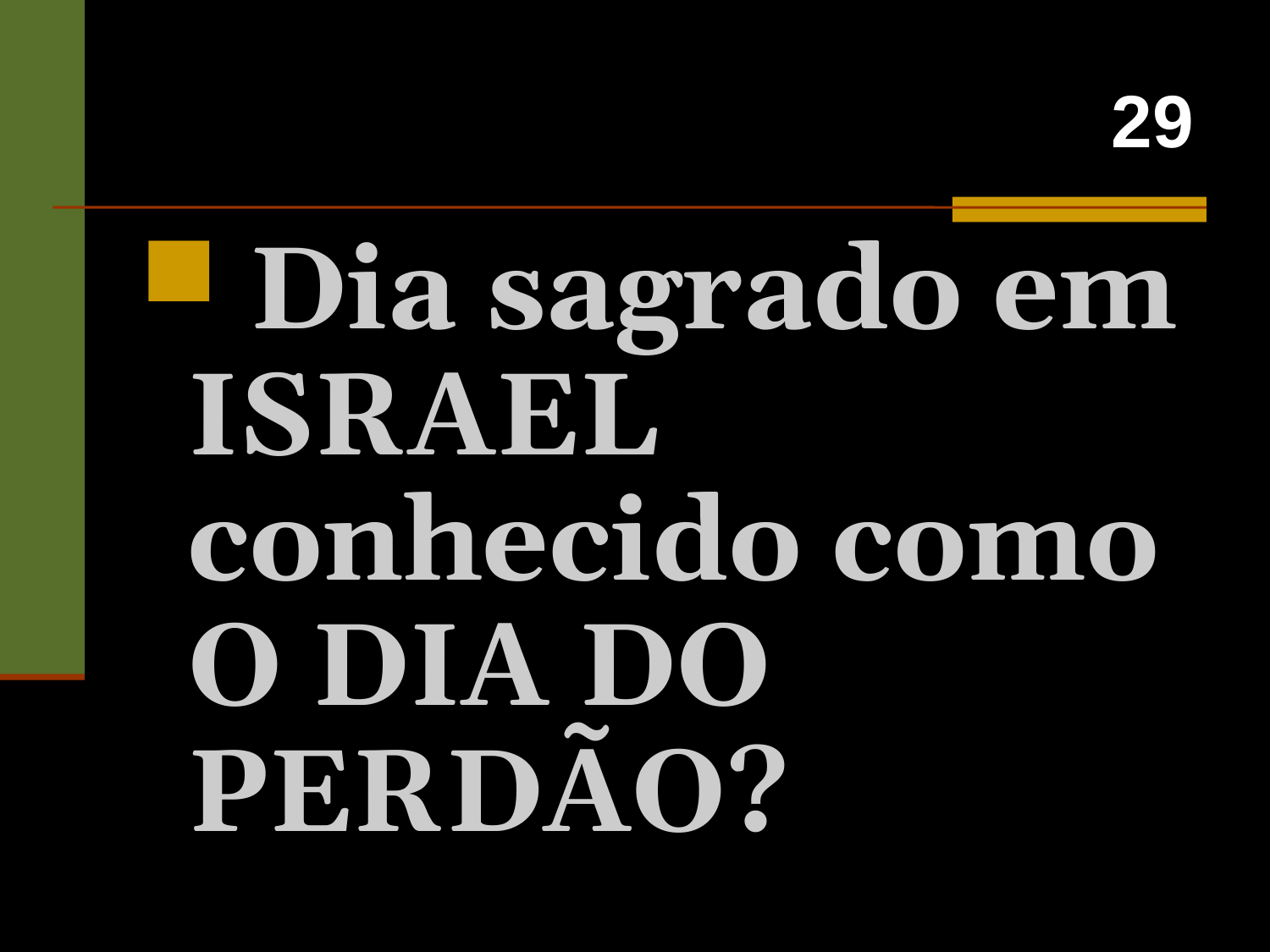

# 29
 Dia sagrado em ISRAEL conhecido como O DIA DO PERDÃO?